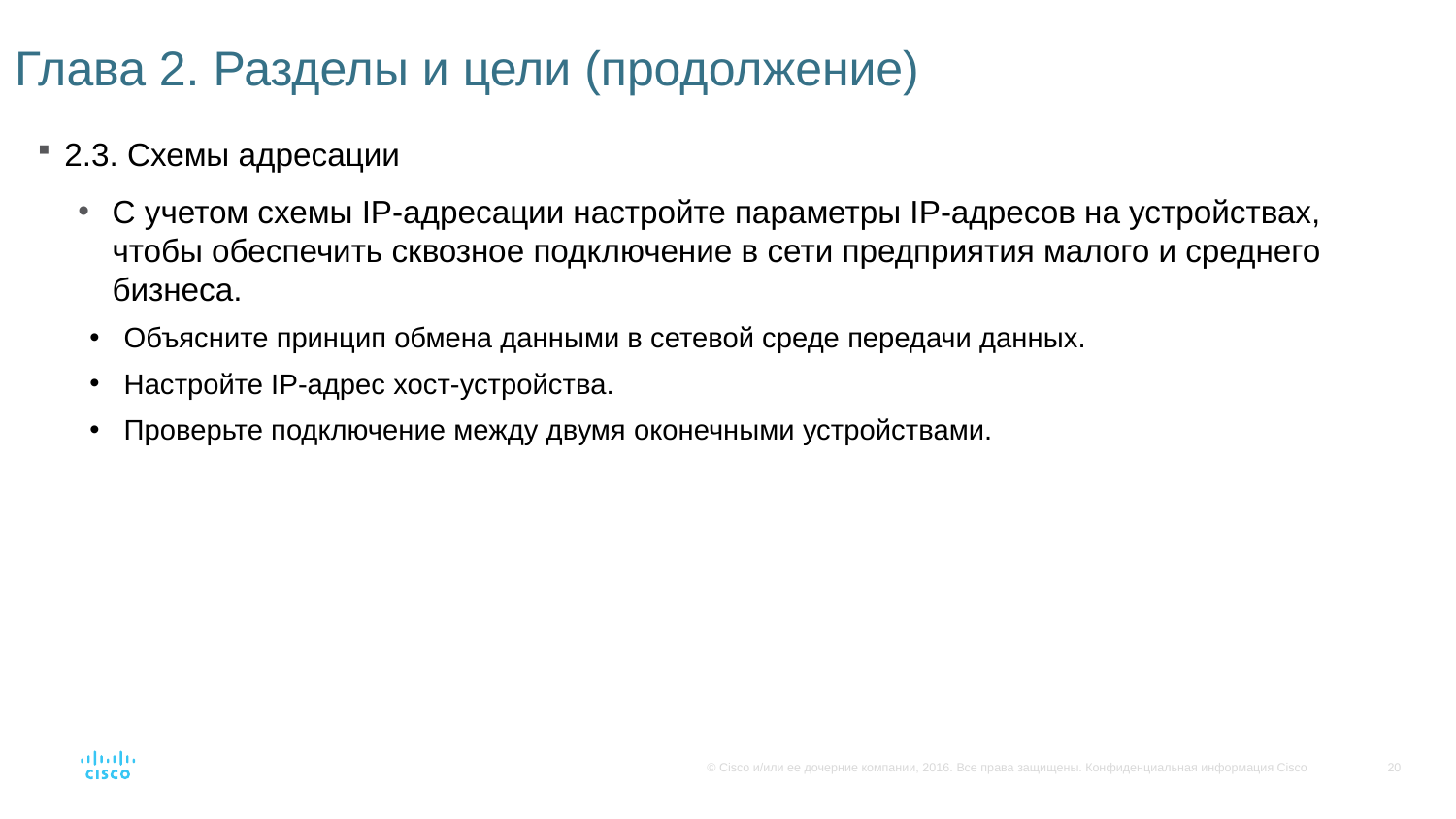

# Глава 2. Разделы и цели (продолжение)
2.3. Схемы адресации
С учетом схемы IP-адресации настройте параметры IP-адресов на устройствах, чтобы обеспечить сквозное подключение в сети предприятия малого и среднего бизнеса.
Объясните принцип обмена данными в сетевой среде передачи данных.
Настройте IP-адрес хост-устройства.
Проверьте подключение между двумя оконечными устройствами.